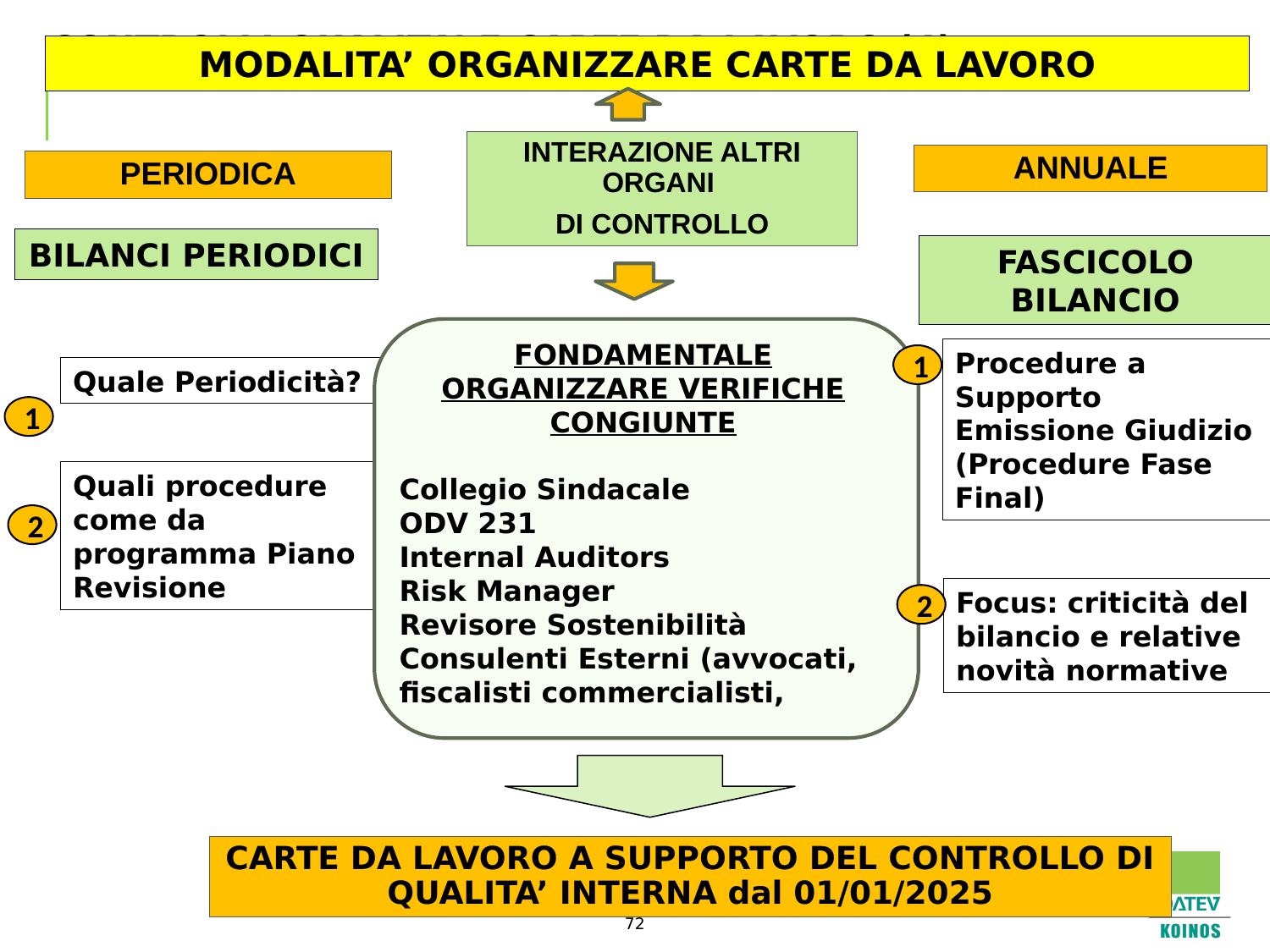

CONTROLLI QUALITA’ E CARTE DA LAVORO (4)
MODALITA’ ORGANIZZARE CARTE DA LAVORO

INTERAZIONE ALTRI ORGANI
DI CONTROLLO
ANNUALE
PERIODICA
BILANCI PERIODICI
FASCICOLO BILANCIO

FONDAMENTALE ORGANIZZARE VERIFICHE CONGIUNTE

Collegio Sindacale
ODV 231
Internal Auditors
Risk Manager
Revisore Sostenibilità
Consulenti Esterni (avvocati, fiscalisti commercialisti,
Procedure a Supporto Emissione Giudizio
(Procedure Fase Final)
1
Quale Periodicità?
1
Quali procedure come da programma Piano Revisione
2
Focus: criticità del bilancio e relative novità normative
2

CARTE DA LAVORO A SUPPORTO DEL CONTROLLO DI QUALITA’ INTERNA dal 01/01/2025
72